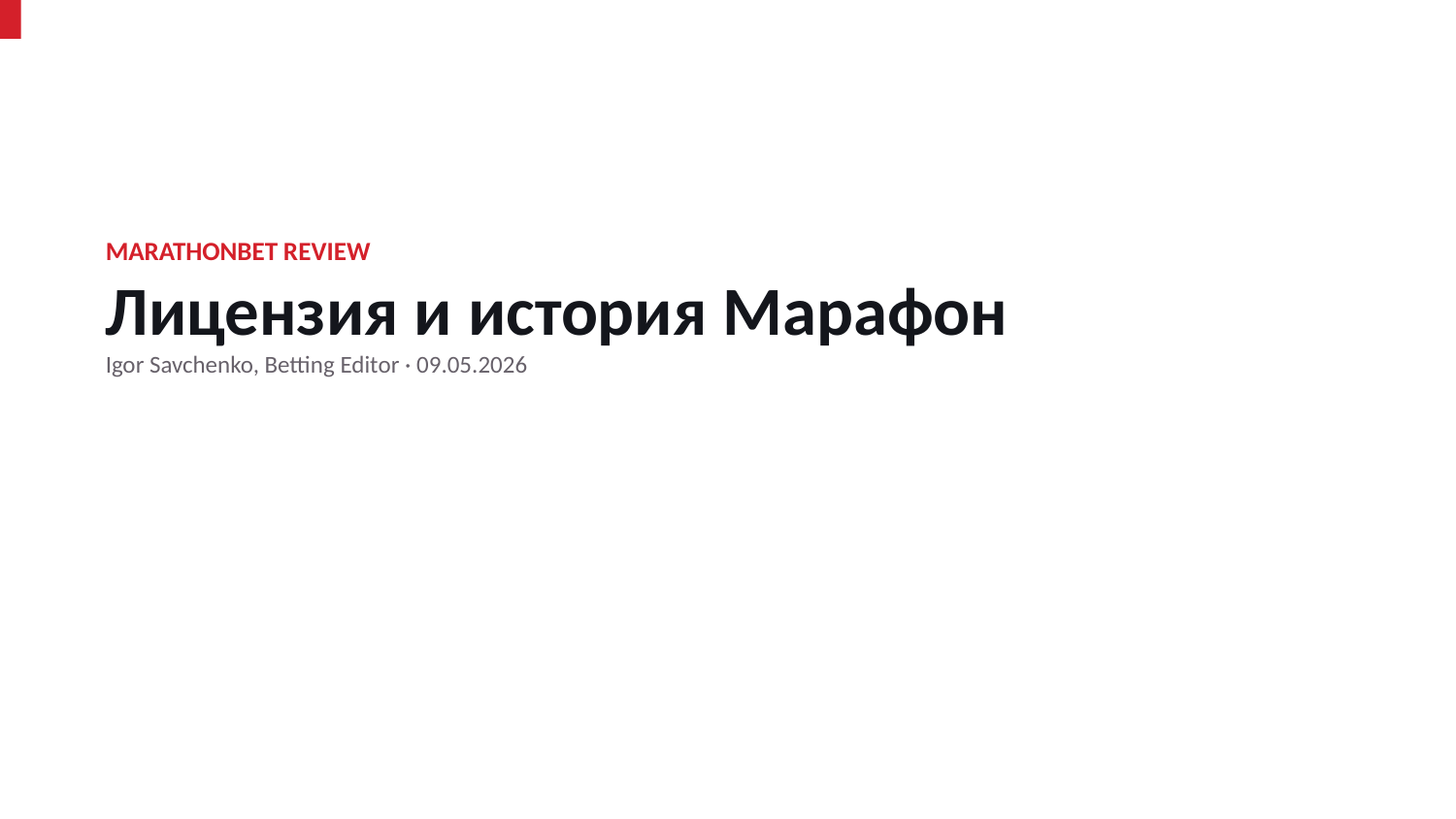

MARATHONBET REVIEW
Лицензия и история Марафон
Igor Savchenko, Betting Editor · 09.05.2026